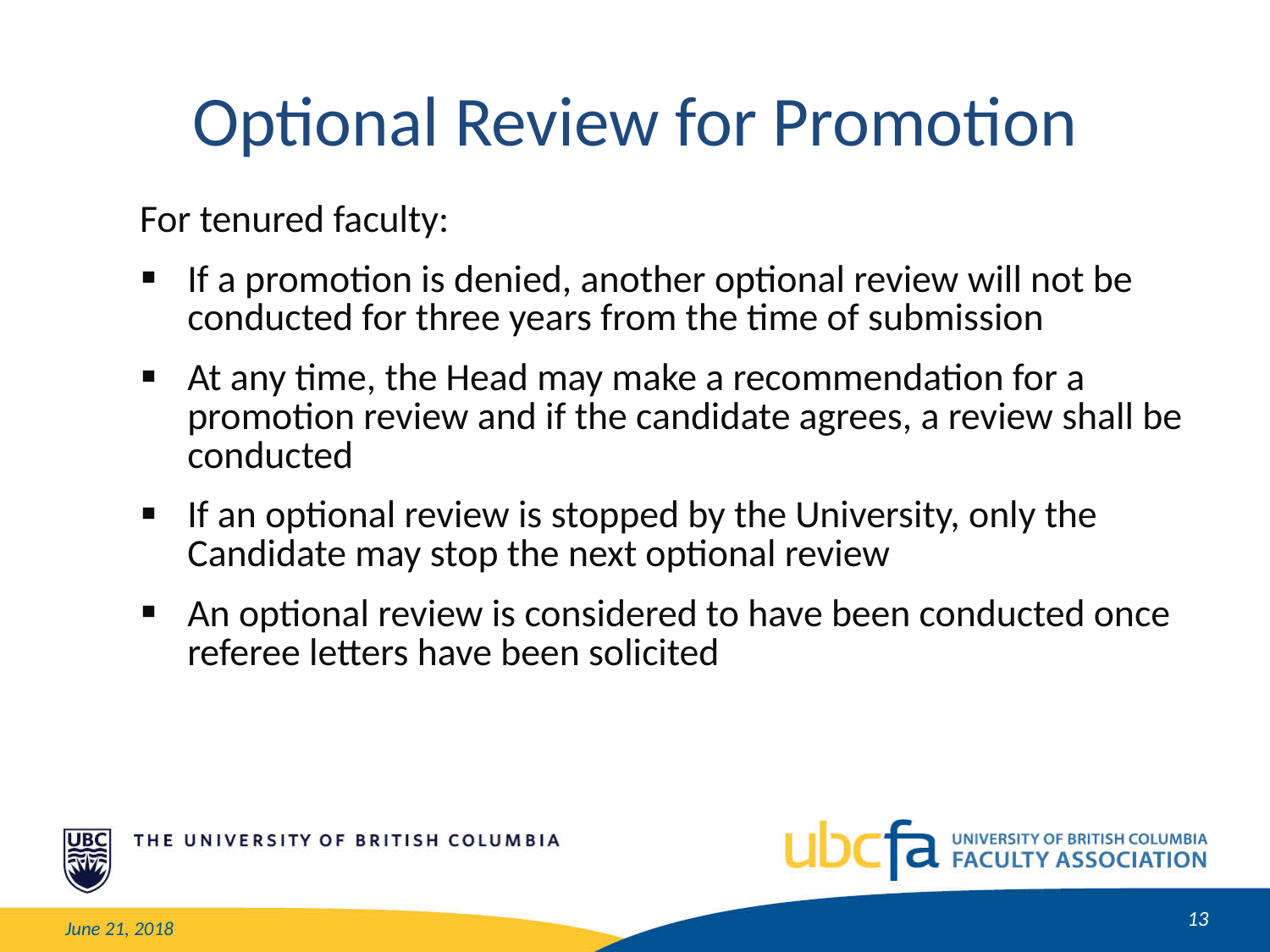

Optional Review for Promotion
| For tenured faculty: If a promotion is denied, another optional review will not be conducted for three years from the time of submission At any time, the Head may make a recommendation for a promotion review and if the candidate agrees, a review shall be conducted If an optional review is stopped by the University, only the Candidate may stop the next optional review An optional review is considered to have been conducted once referee letters have been solicited |
| --- |
13
June 21, 2018